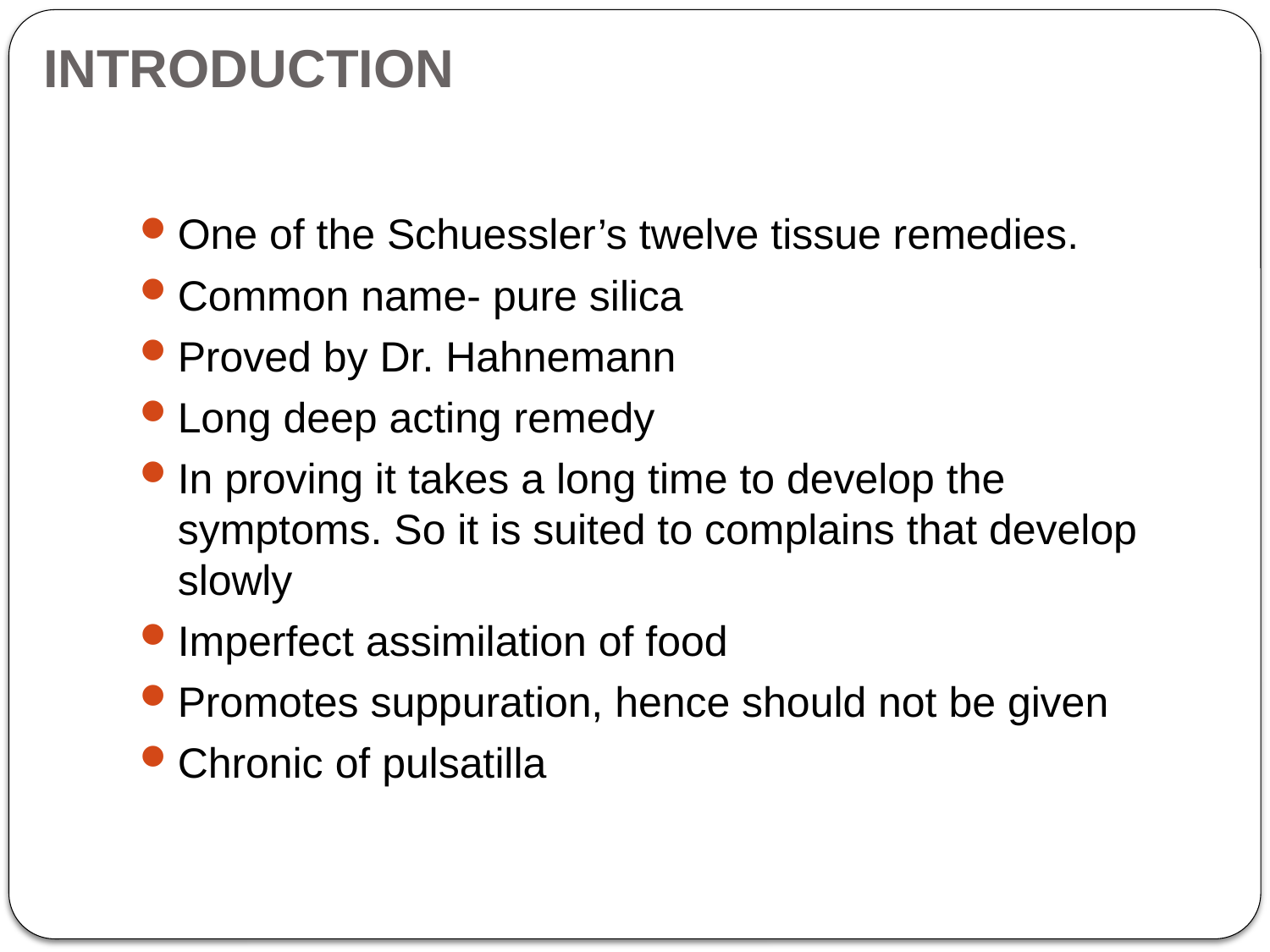

# INTRODUCTION
One of the Schuessler’s twelve tissue remedies.
Common name- pure silica
Proved by Dr. Hahnemann
Long deep acting remedy
In proving it takes a long time to develop the symptoms. So it is suited to complains that develop slowly
Imperfect assimilation of food
Promotes suppuration, hence should not be given
Chronic of pulsatilla